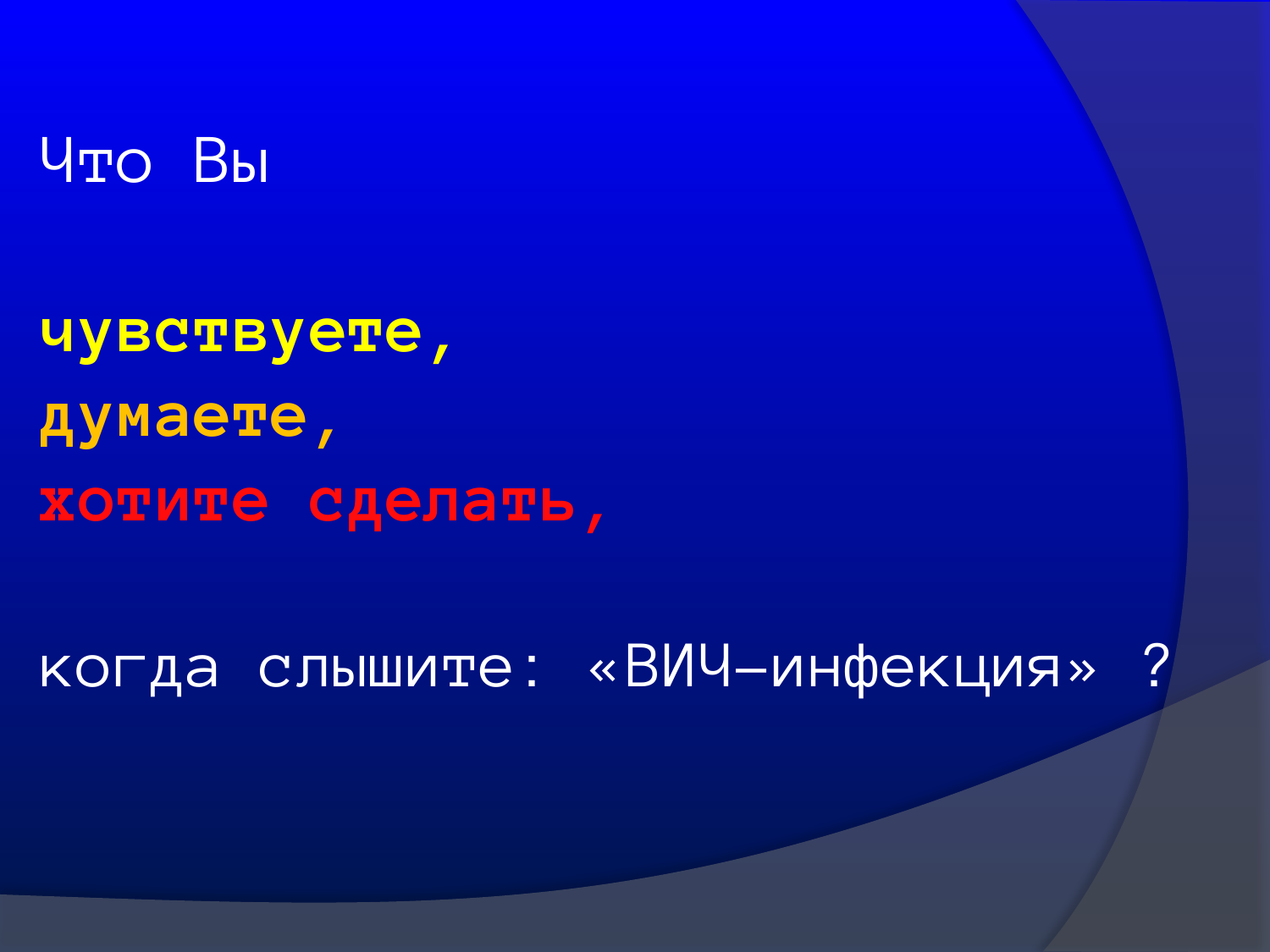

# Что Вы чувствуете, думаете, хотите сделать, когда слышите: «ВИЧ-инфекция» ?